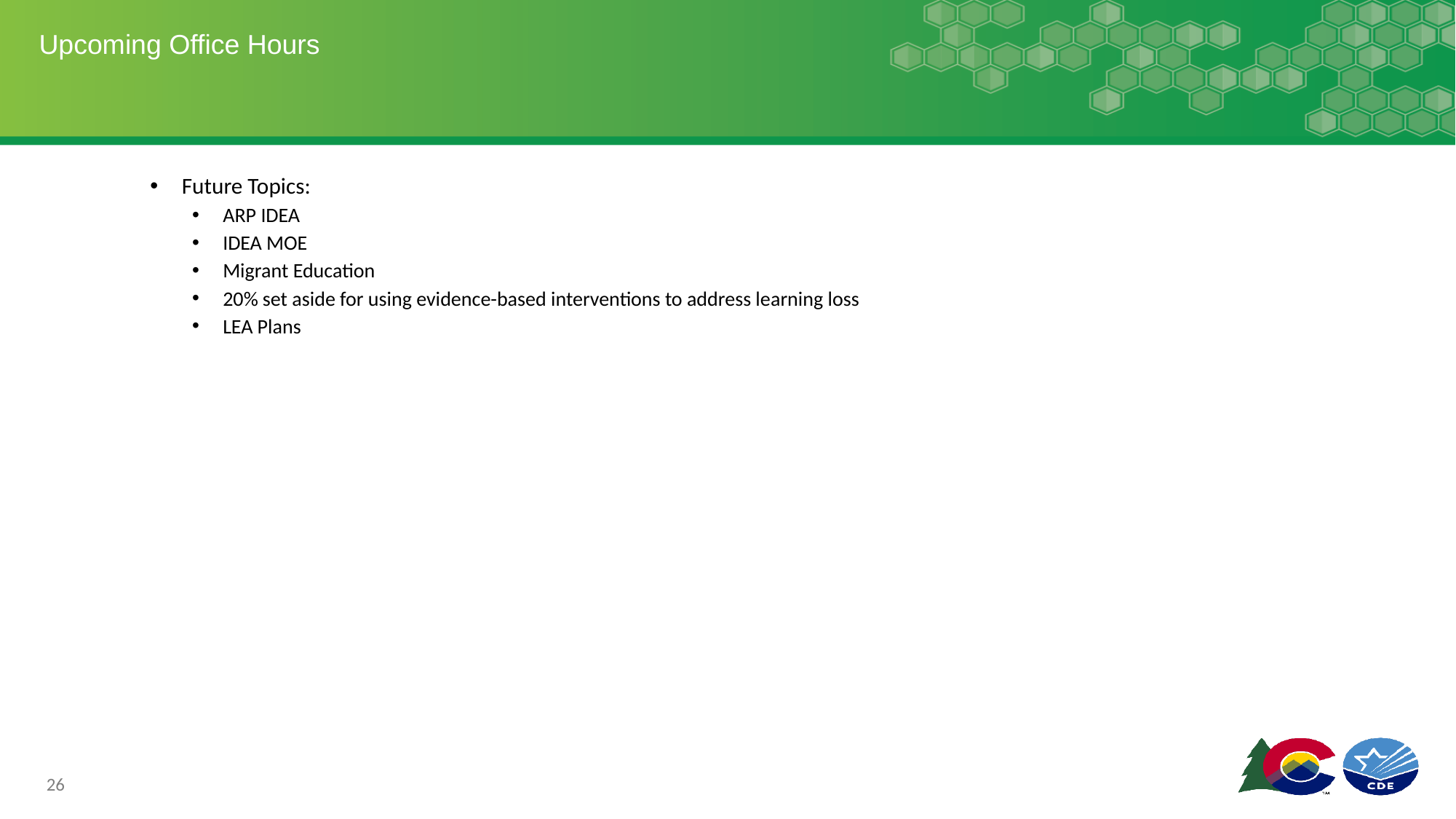

# Upcoming Office Hours
Future Topics:
ARP IDEA
IDEA MOE
Migrant Education
20% set aside for using evidence-based interventions to address learning loss
LEA Plans
26